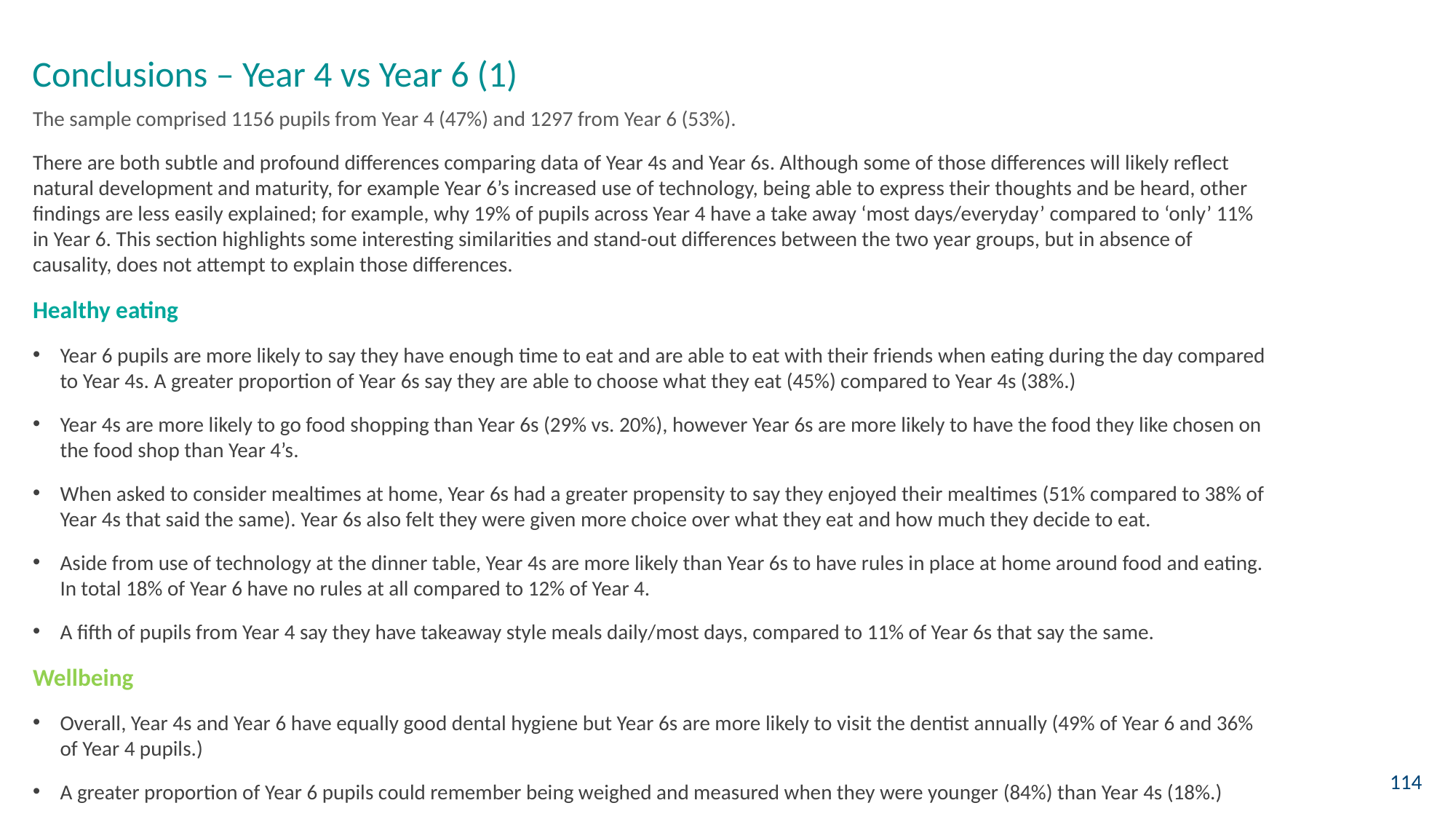

Conclusions – Year 4 vs Year 6 (1)
The sample comprised 1156 pupils from Year 4 (47%) and 1297 from Year 6 (53%).
There are both subtle and profound differences comparing data of Year 4s and Year 6s. Although some of those differences will likely reflect natural development and maturity, for example Year 6’s increased use of technology, being able to express their thoughts and be heard, other findings are less easily explained; for example, why 19% of pupils across Year 4 have a take away ‘most days/everyday’ compared to ‘only’ 11% in Year 6. This section highlights some interesting similarities and stand-out differences between the two year groups, but in absence of causality, does not attempt to explain those differences.
Healthy eating
Year 6 pupils are more likely to say they have enough time to eat and are able to eat with their friends when eating during the day compared to Year 4s. A greater proportion of Year 6s say they are able to choose what they eat (45%) compared to Year 4s (38%.)
Year 4s are more likely to go food shopping than Year 6s (29% vs. 20%), however Year 6s are more likely to have the food they like chosen on the food shop than Year 4’s.
When asked to consider mealtimes at home, Year 6s had a greater propensity to say they enjoyed their mealtimes (51% compared to 38% of Year 4s that said the same). Year 6s also felt they were given more choice over what they eat and how much they decide to eat.
Aside from use of technology at the dinner table, Year 4s are more likely than Year 6s to have rules in place at home around food and eating. In total 18% of Year 6 have no rules at all compared to 12% of Year 4.
A fifth of pupils from Year 4 say they have takeaway style meals daily/most days, compared to 11% of Year 6s that say the same.
Wellbeing
Overall, Year 4s and Year 6 have equally good dental hygiene but Year 6s are more likely to visit the dentist annually (49% of Year 6 and 36% of Year 4 pupils.)
A greater proportion of Year 6 pupils could remember being weighed and measured when they were younger (84%) than Year 4s (18%.)